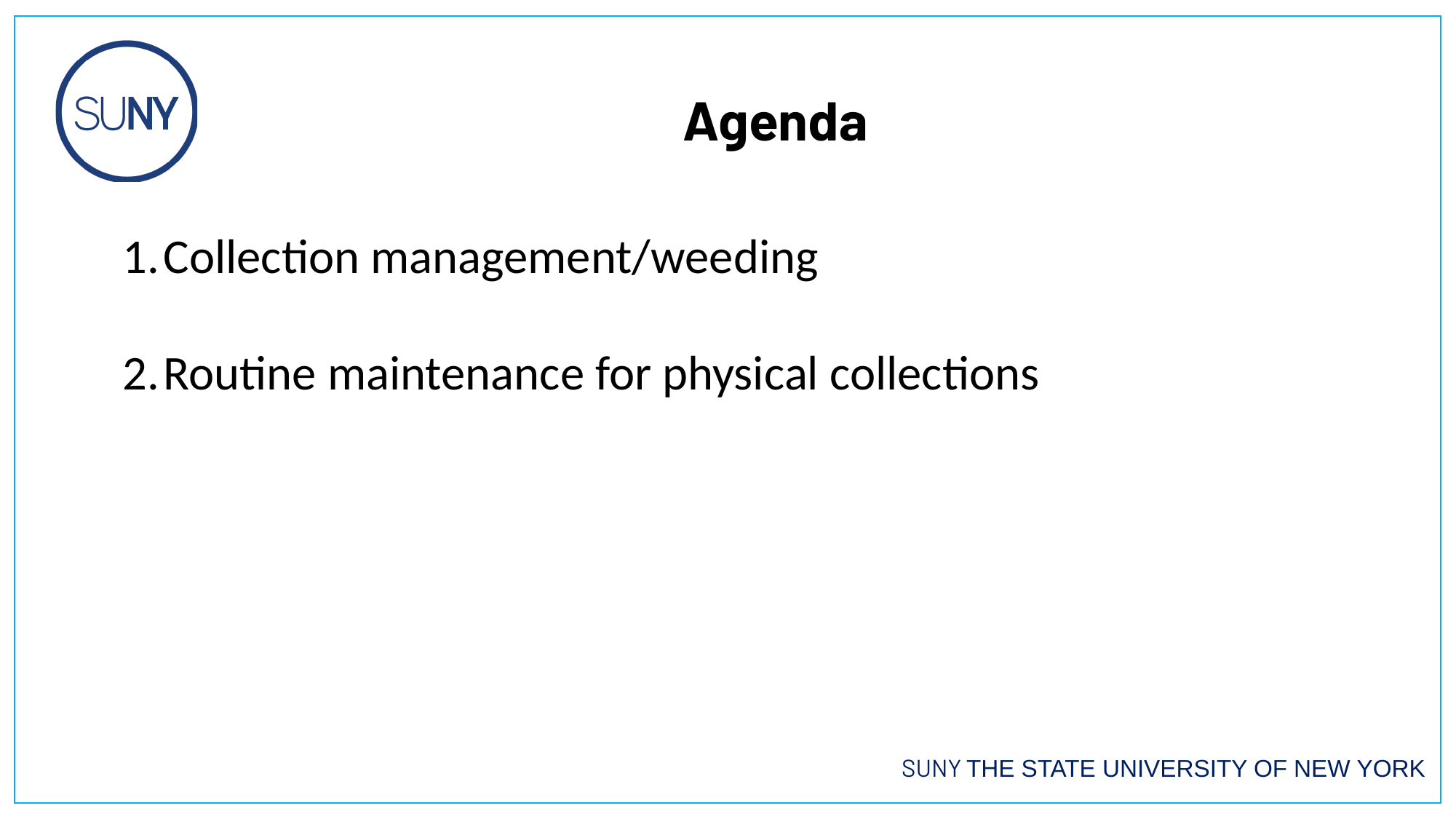

Agenda
Collection management/weeding
Routine maintenance for physical collections